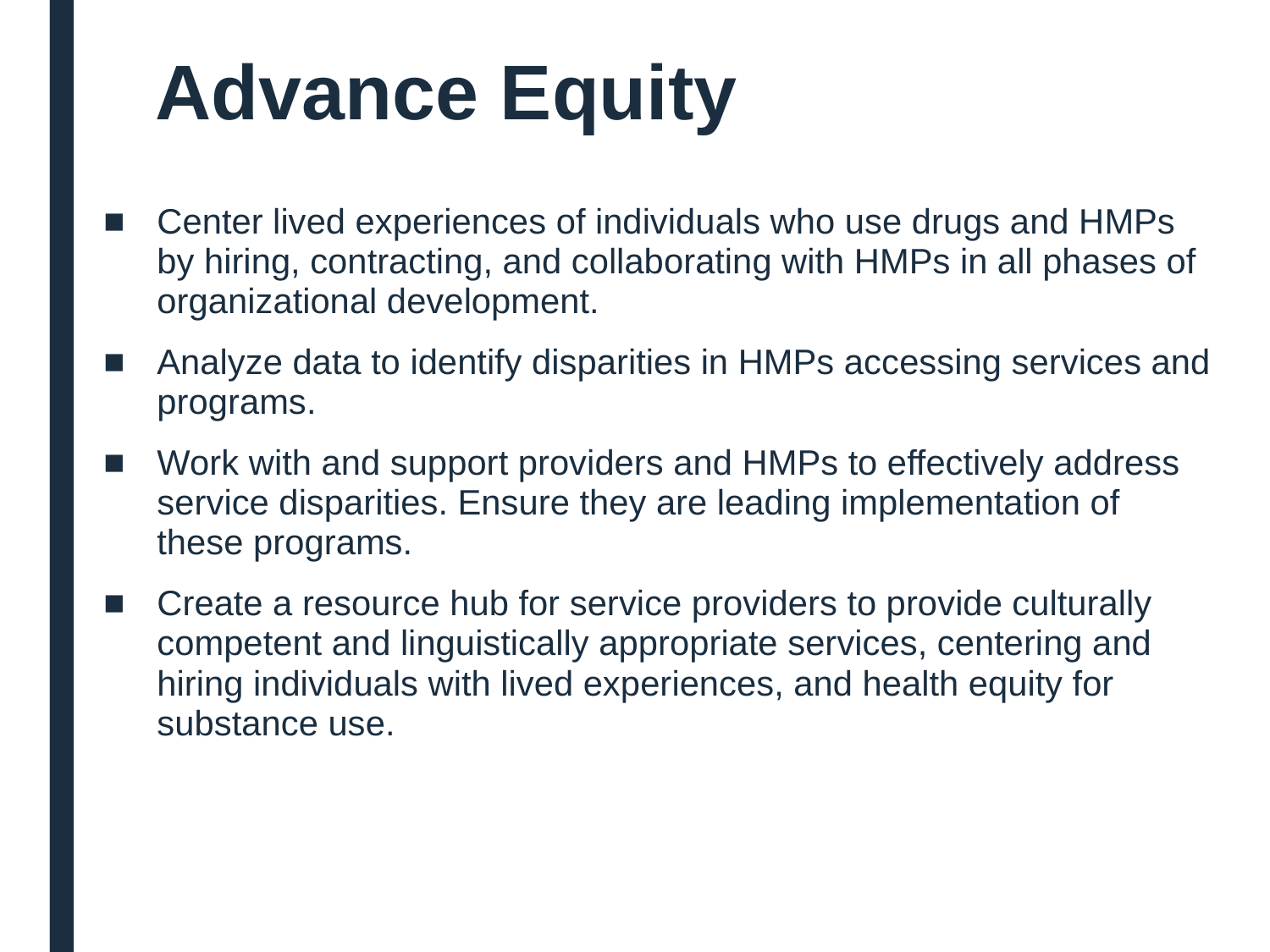

# Advance Equity
Center lived experiences of individuals who use drugs and HMPs by hiring, contracting, and collaborating with HMPs in all phases of organizational development.
Analyze data to identify disparities in HMPs accessing services and programs.
Work with and support providers and HMPs to effectively address service disparities. Ensure they are leading implementation of these programs.
Create a resource hub for service providers to provide culturally competent and linguistically appropriate services, centering and hiring individuals with lived experiences, and health equity for substance use.